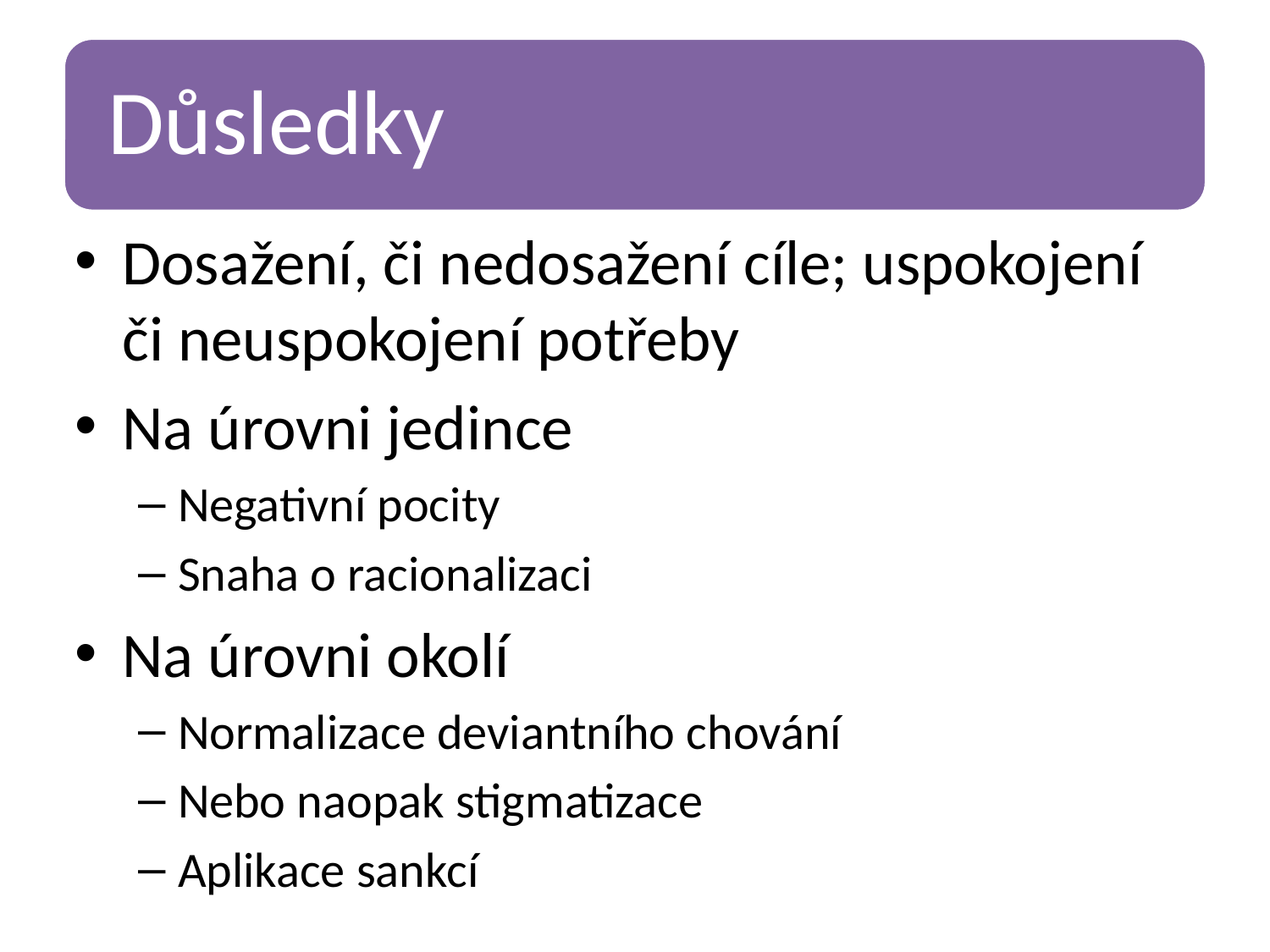

Důsledky
Dosažení, či nedosažení cíle; uspokojení či neuspokojení potřeby
Na úrovni jedince
Negativní pocity
Snaha o racionalizaci
Na úrovni okolí
Normalizace deviantního chování
Nebo naopak stigmatizace
Aplikace sankcí